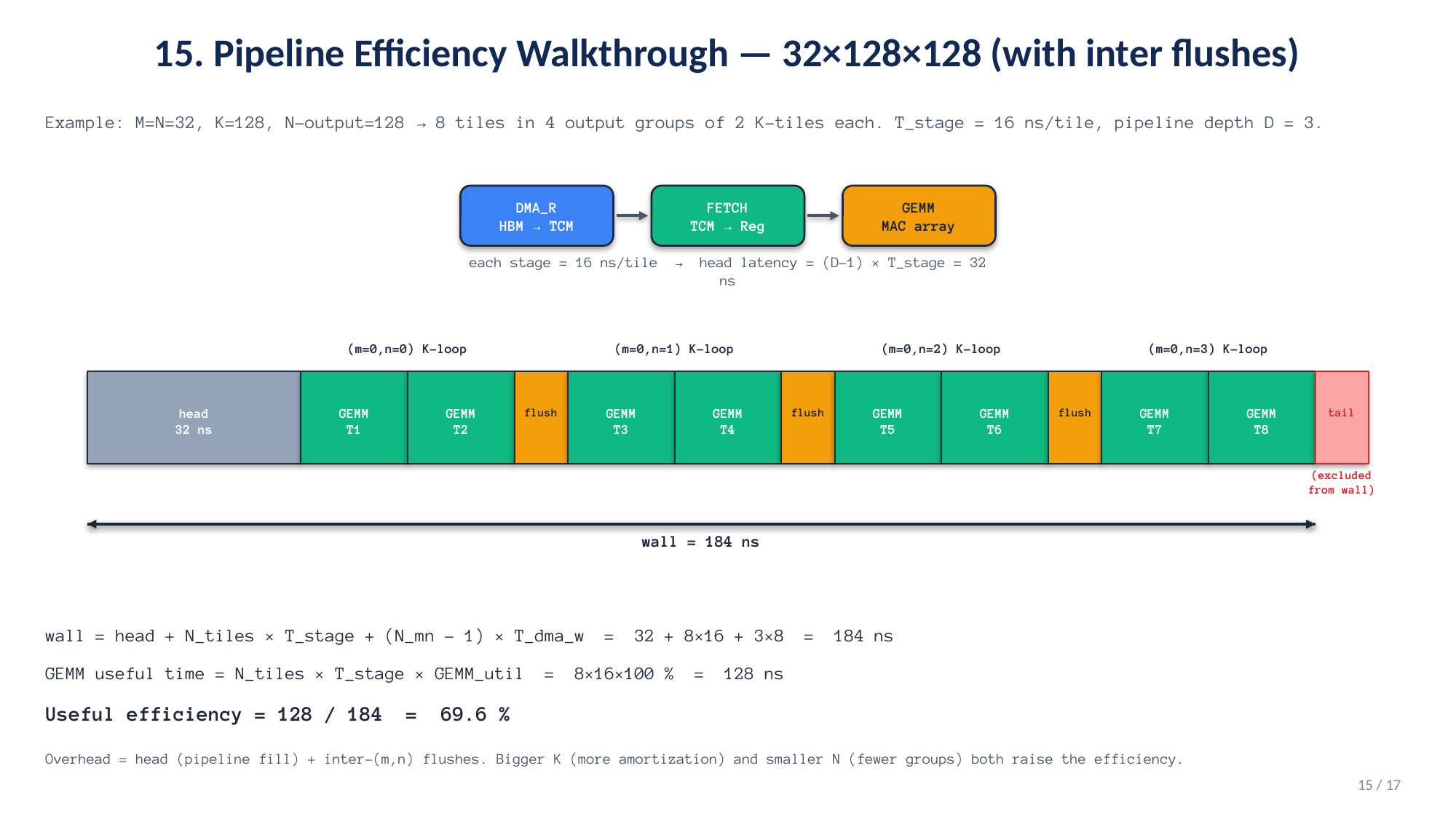

15. Pipeline Efficiency Walkthrough — 32×128×128 (with inter flushes)
Example: M=N=32, K=128, N-output=128 → 8 tiles in 4 output groups of 2 K-tiles each. T_stage = 16 ns/tile, pipeline depth D = 3.
DMA_R
HBM → TCM
FETCH
TCM → Reg
GEMM
MAC array
each stage = 16 ns/tile  →  head latency = (D−1) × T_stage = 32 ns
(m=0,n=0) K-loop
(m=0,n=1) K-loop
(m=0,n=2) K-loop
(m=0,n=3) K-loop

head
32 ns
GEMM
T1
GEMM
T2
flush
GEMM
T3
GEMM
T4
flush
GEMM
T5
GEMM
T6
flush
GEMM
T7
GEMM
T8
tail
(excluded
from wall)
wall = 184 ns
wall = head + N_tiles × T_stage + (N_mn − 1) × T_dma_w  =  32 + 8×16 + 3×8  =  184 ns
GEMM useful time = N_tiles × T_stage × GEMM_util  =  8×16×100 %  =  128 ns
Useful efficiency = 128 / 184  =  69.6 %
Overhead = head (pipeline fill) + inter-(m,n) flushes. Bigger K (more amortization) and smaller N (fewer groups) both raise the efficiency.
15 / 17